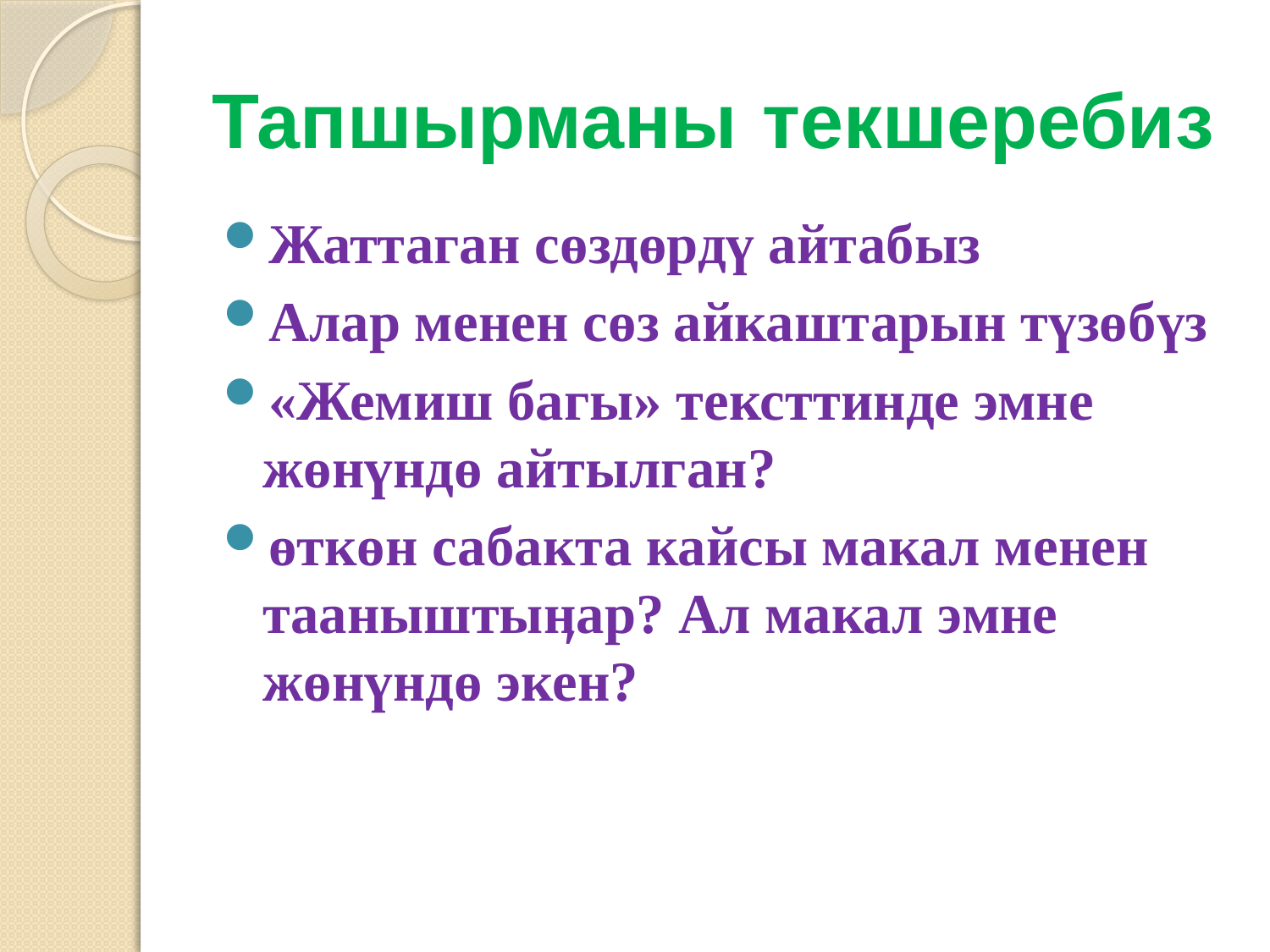

# Тапшырманы текшеребиз
Жаттаган сөздөрдү айтабыз
Алар менен сөз айкаштарын түзөбүз
«Жемиш багы» тексттинде эмне жөнүндө айтылган?
өткөн сабакта кайсы макал менен тааныштыӊар? Ал макал эмне жөнүндө экен?